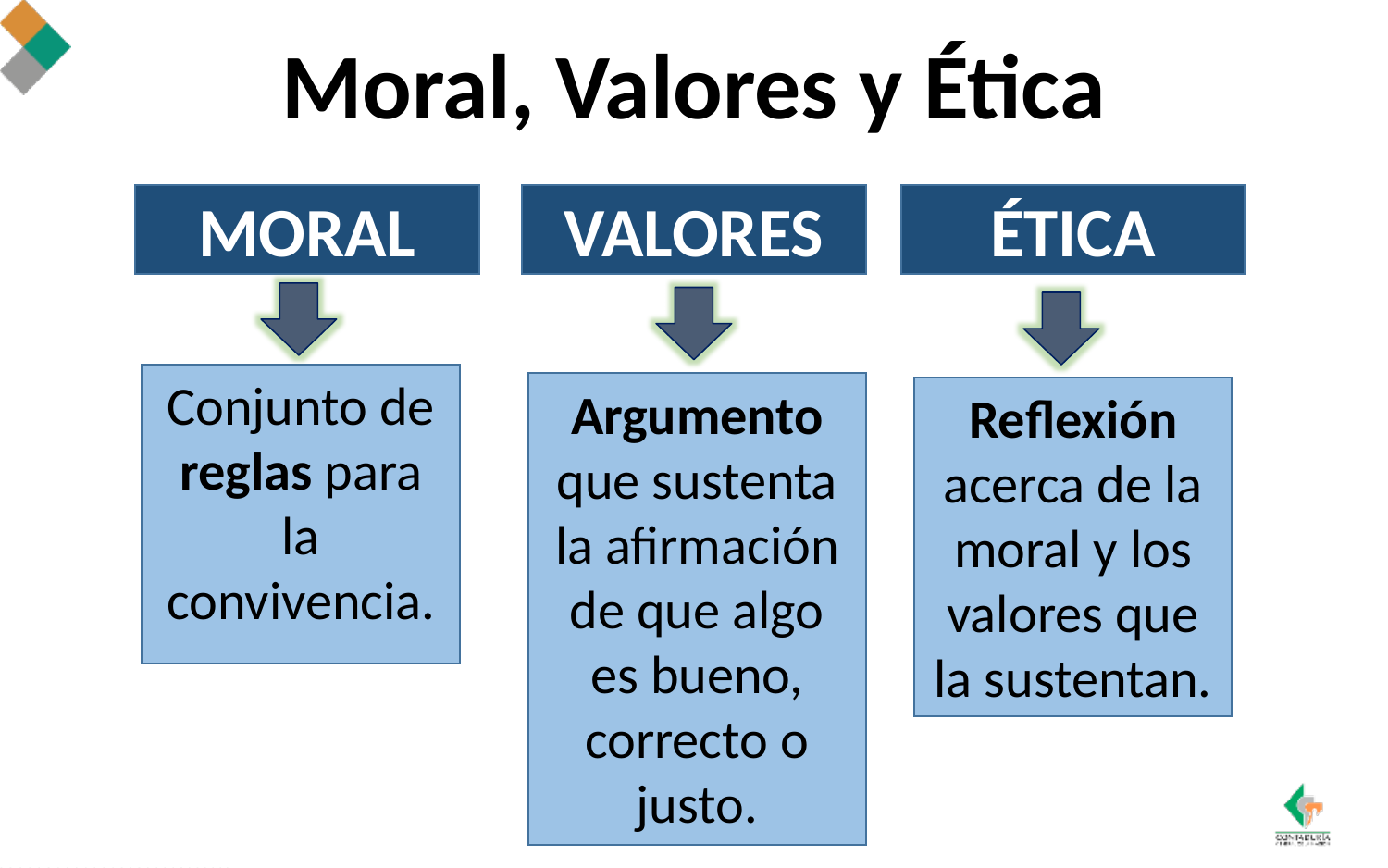

Moral, Valores y Ética
MORAL
VALORES
ÉTICA

Conjunto de reglas para la convivencia.
Argumento que sustenta la afirmación de que algo es bueno, correcto o justo.
Reflexión acerca de la moral y los valores que la sustentan.